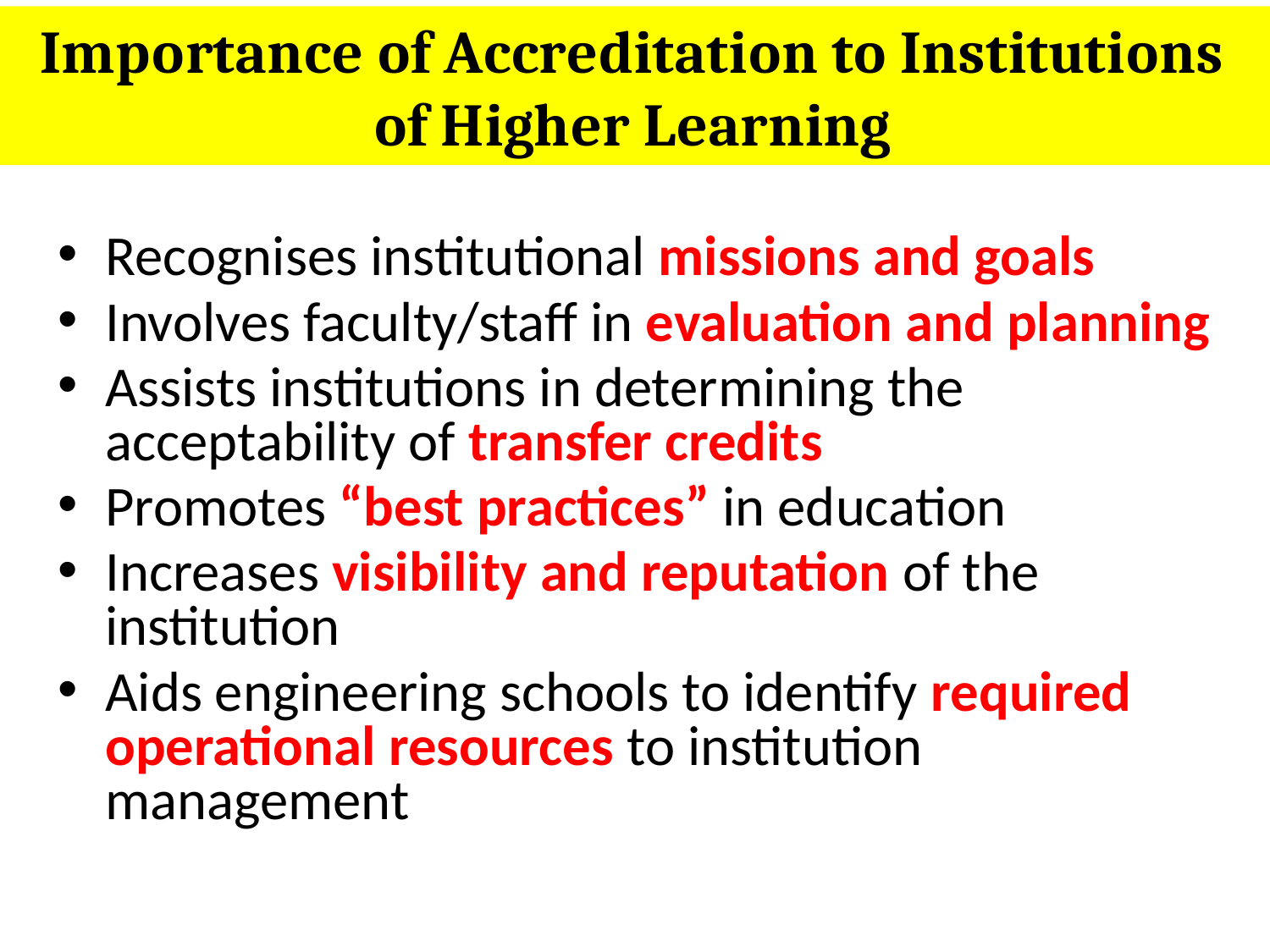

# Importance of Accreditation to Institutions of Higher Learning
Recognises institutional missions and goals
Involves faculty/staff in evaluation and planning
Assists institutions in determining the acceptability of transfer credits
Promotes “best practices” in education
Increases visibility and reputation of the institution
Aids engineering schools to identify required operational resources to institution management